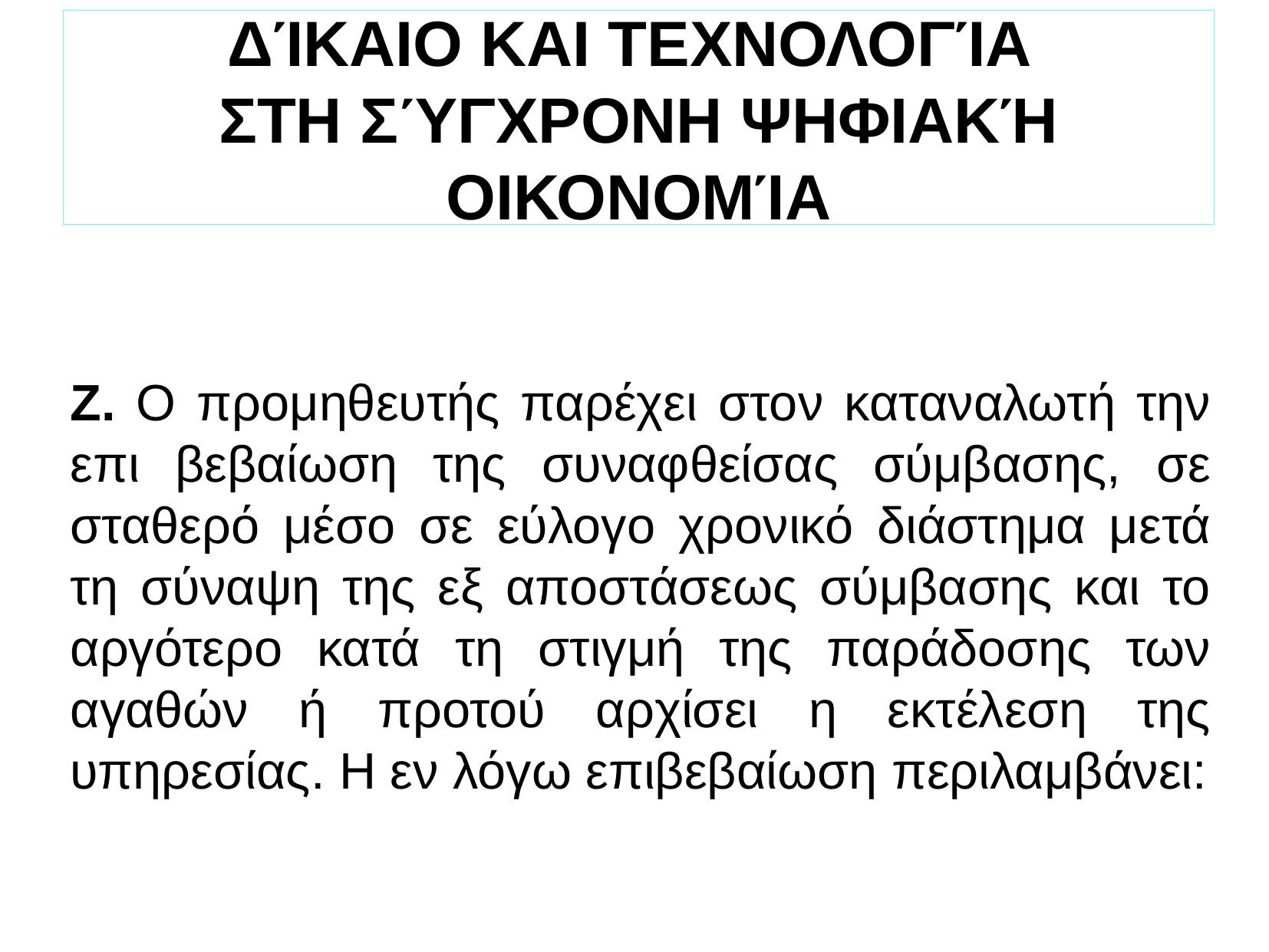

ΔΊΚΑΙΟ ΚΑΙ ΤΕΧΝΟΛΟΓΊΑ
ΣΤΗ ΣΎΓΧΡΟΝΗ ΨΗΦΙΑΚΉ ΟΙΚΟΝΟΜΊΑ
Ζ. Ο προμηθευτής παρέχει στον καταναλωτή την επι βεβαίωση της συναφθείσας σύμβασης, σε σταθερό μέσο σε εύλογο χρονικό διάστημα μετά τη σύναψη της εξ αποστάσεως σύμβασης και το αργότερο κατά τη στιγμή της παράδοσης των αγαθών ή προτού αρχίσει η εκτέλεση της υπηρεσίας. Η εν λόγω επιβεβαίωση περιλαμβάνει: